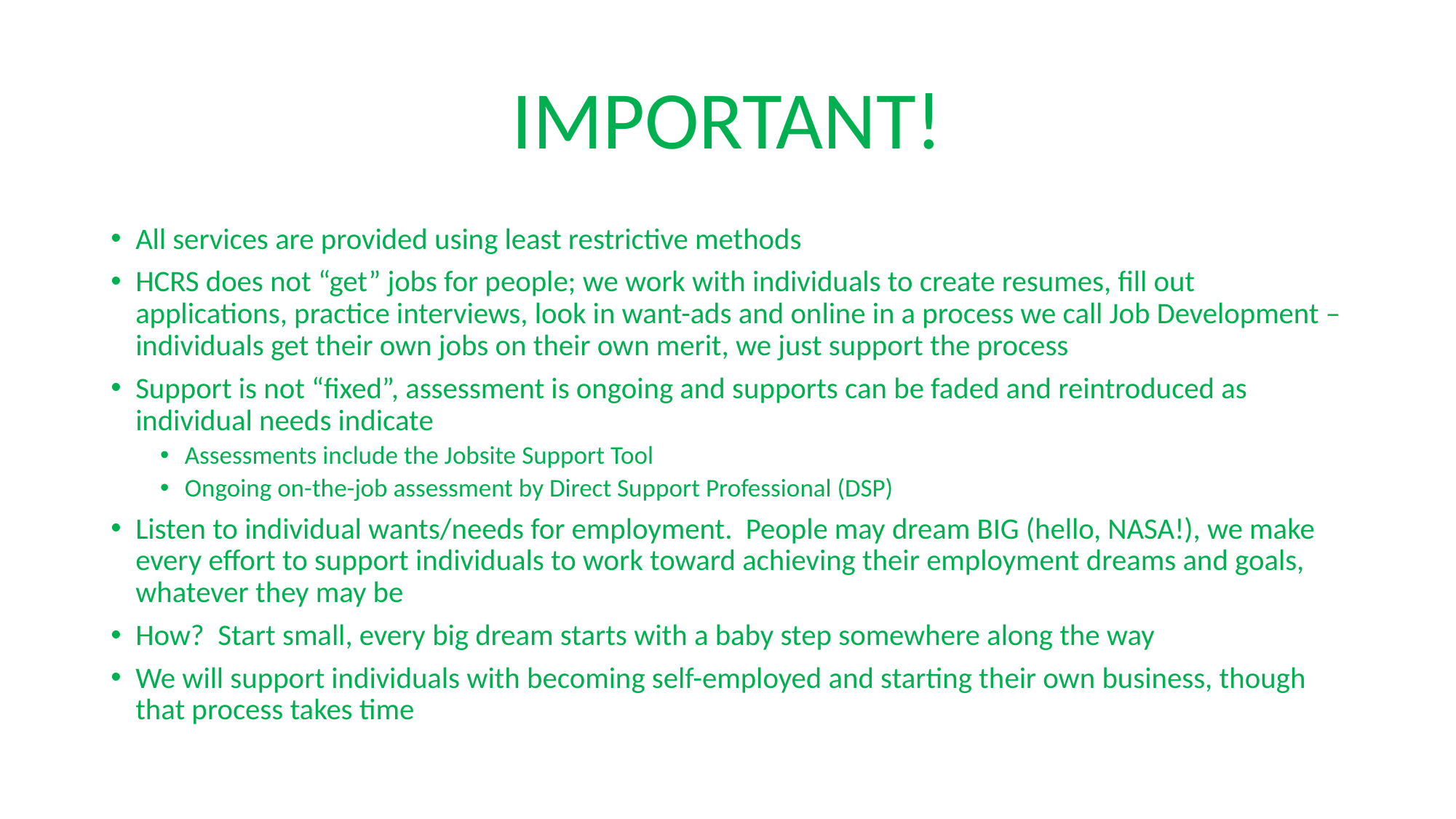

# IMPORTANT!
All services are provided using least restrictive methods
HCRS does not “get” jobs for people; we work with individuals to create resumes, fill out applications, practice interviews, look in want-ads and online in a process we call Job Development – individuals get their own jobs on their own merit, we just support the process
Support is not “fixed”, assessment is ongoing and supports can be faded and reintroduced as individual needs indicate
Assessments include the Jobsite Support Tool
Ongoing on-the-job assessment by Direct Support Professional (DSP)
Listen to individual wants/needs for employment.  People may dream BIG (hello, NASA!), we make every effort to support individuals to work toward achieving their employment dreams and goals, whatever they may be
How?  Start small, every big dream starts with a baby step somewhere along the way
We will support individuals with becoming self-employed and starting their own business, though that process takes time